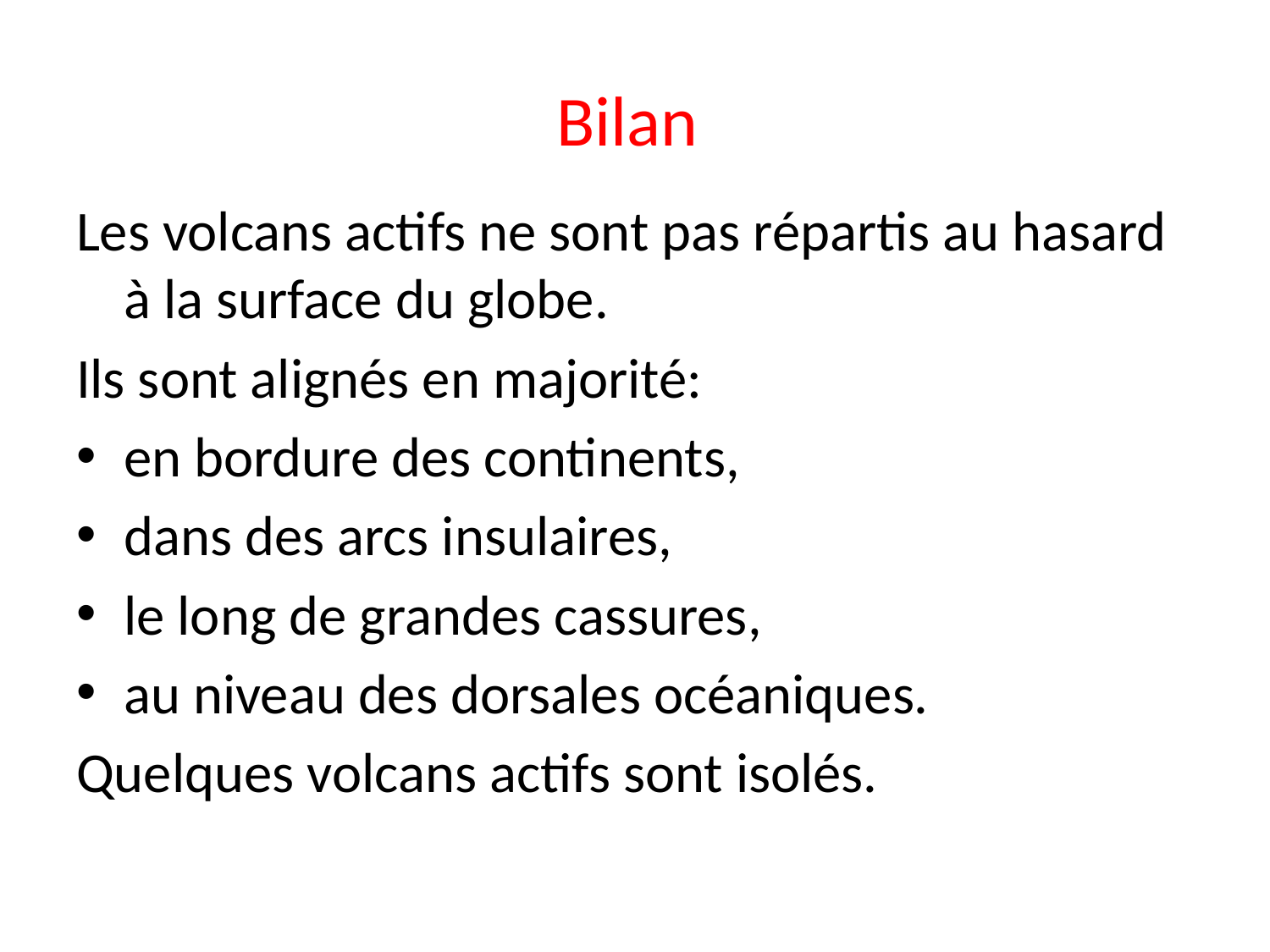

# Bilan
Les volcans actifs ne sont pas répartis au hasard à la surface du globe.
Ils sont alignés en majorité:
en bordure des continents,
dans des arcs insulaires,
le long de grandes cassures,
au niveau des dorsales océaniques.
Quelques volcans actifs sont isolés.